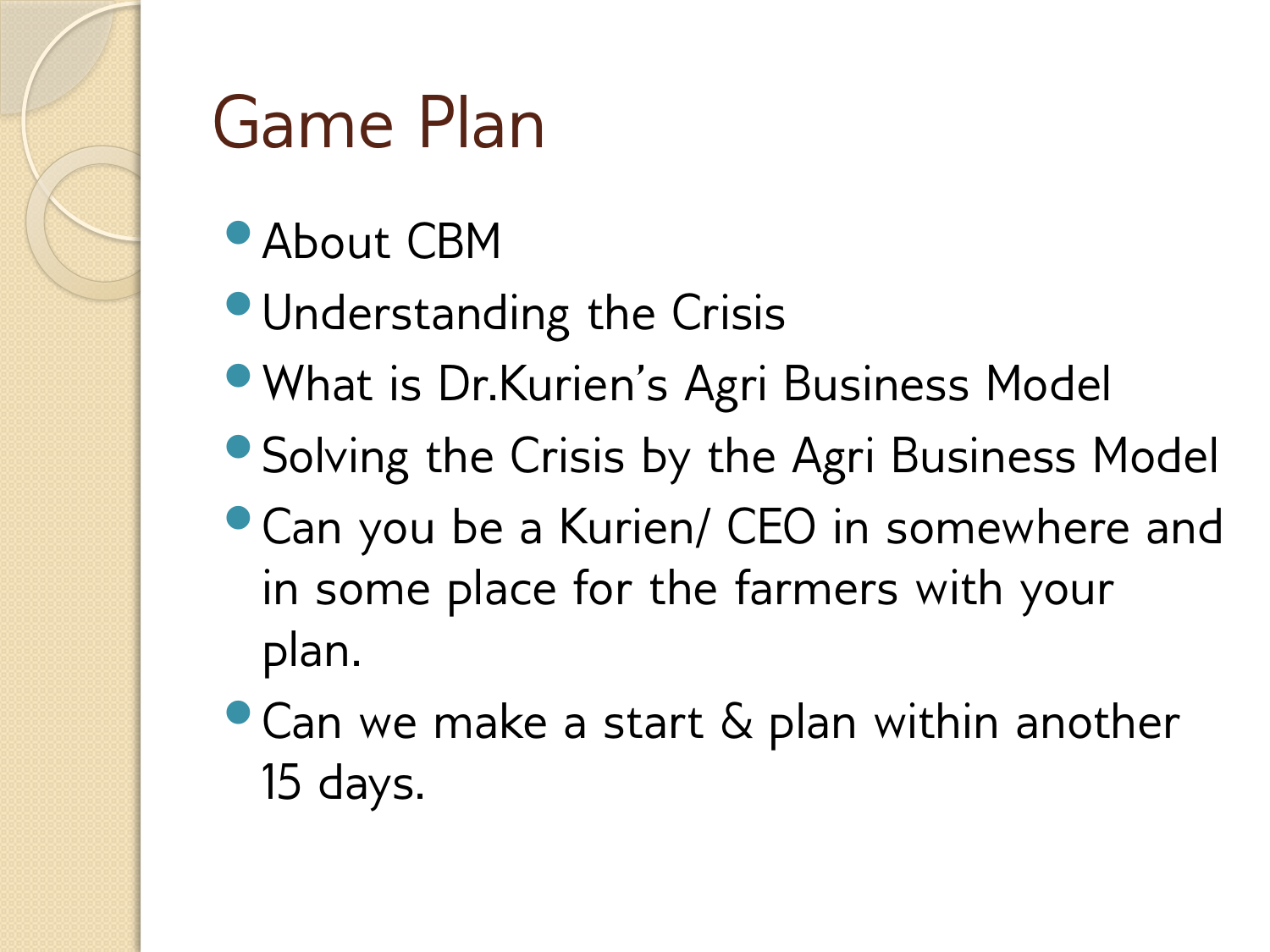

# Game Plan
About CBM
Understanding the Crisis
What is Dr.Kurien’s Agri Business Model
Solving the Crisis by the Agri Business Model
Can you be a Kurien/ CEO in somewhere and in some place for the farmers with your plan.
Can we make a start & plan within another 15 days.